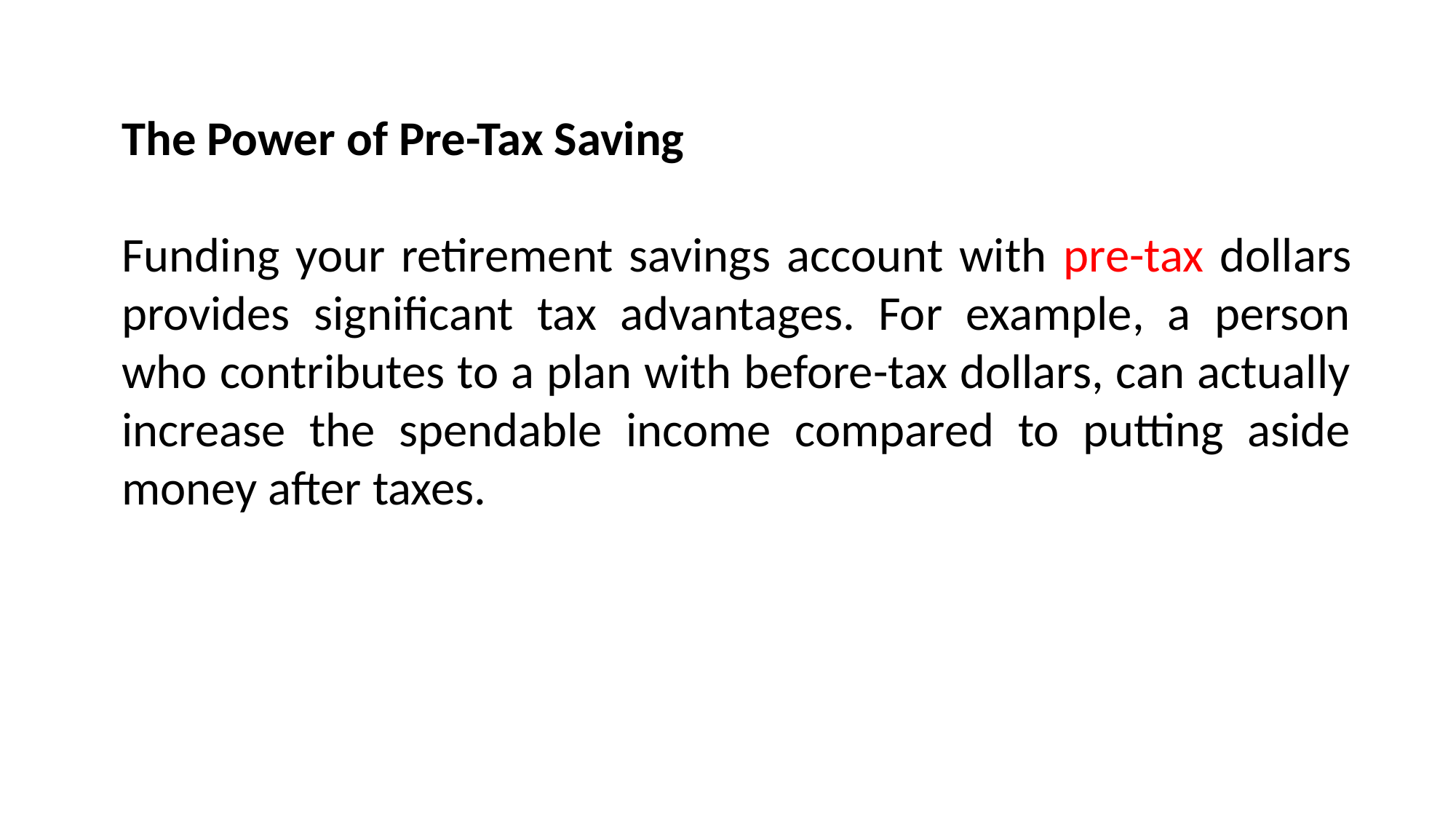

The Power of Pre-Tax Saving

Funding your retirement savings account with pre-tax dollars provides signiﬁcant tax advantages. For example, a person who contributes to a plan with before-tax dollars, can actually increase the spendable income compared to putting aside money after taxes.